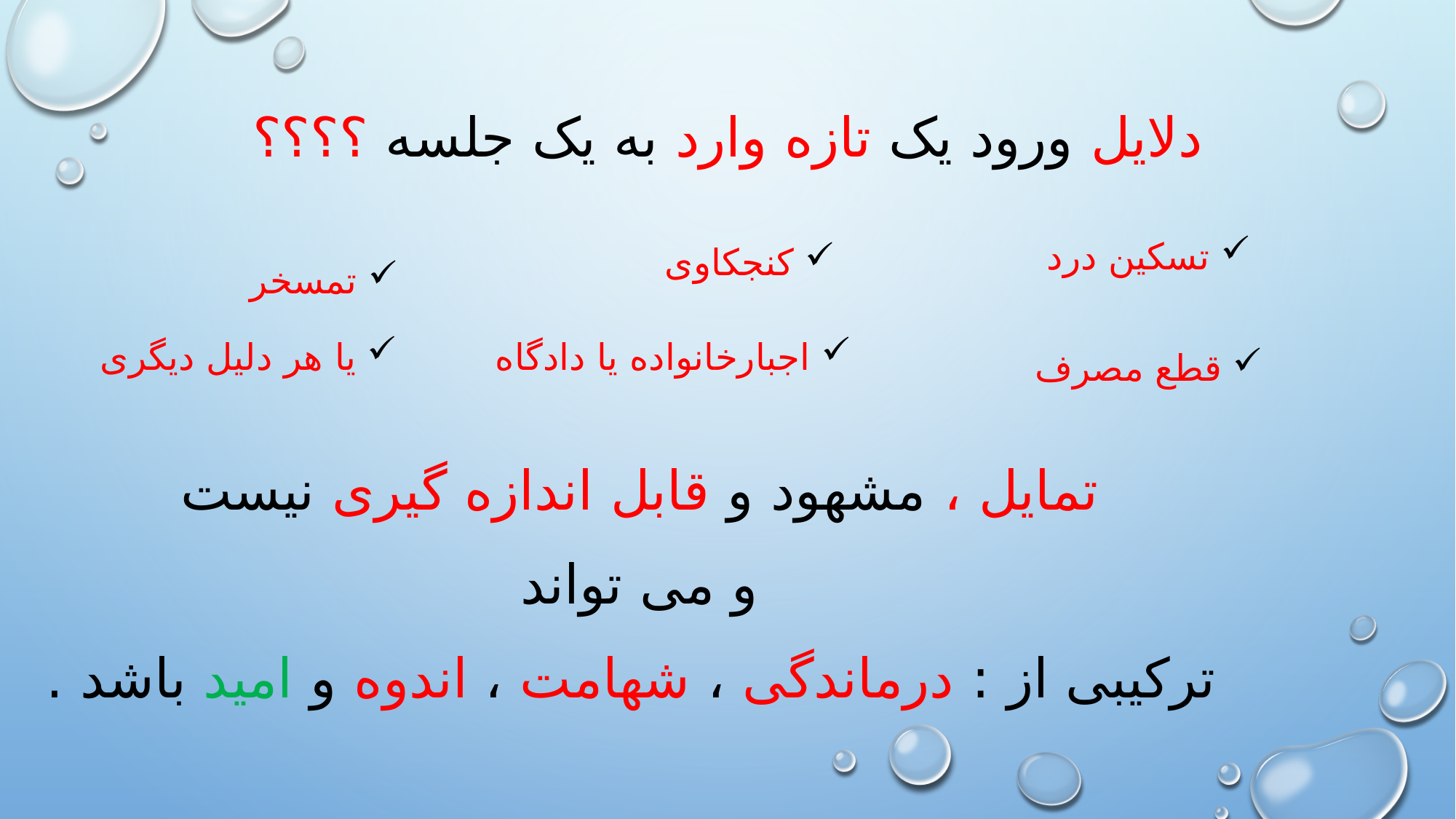

# دلایل ورود یک تازه وارد به یک جلسه ؟؟؟؟
تسکین درد
کنجکاوی
تمسخر
یا هر دلیل دیگری
اجبارخانواده یا دادگاه
قطع مصرف
تمایل ، مشهود و قابل اندازه گیری نیست
و می تواند
ترکیبی از : درماندگی ، شهامت ، اندوه و امید باشد .